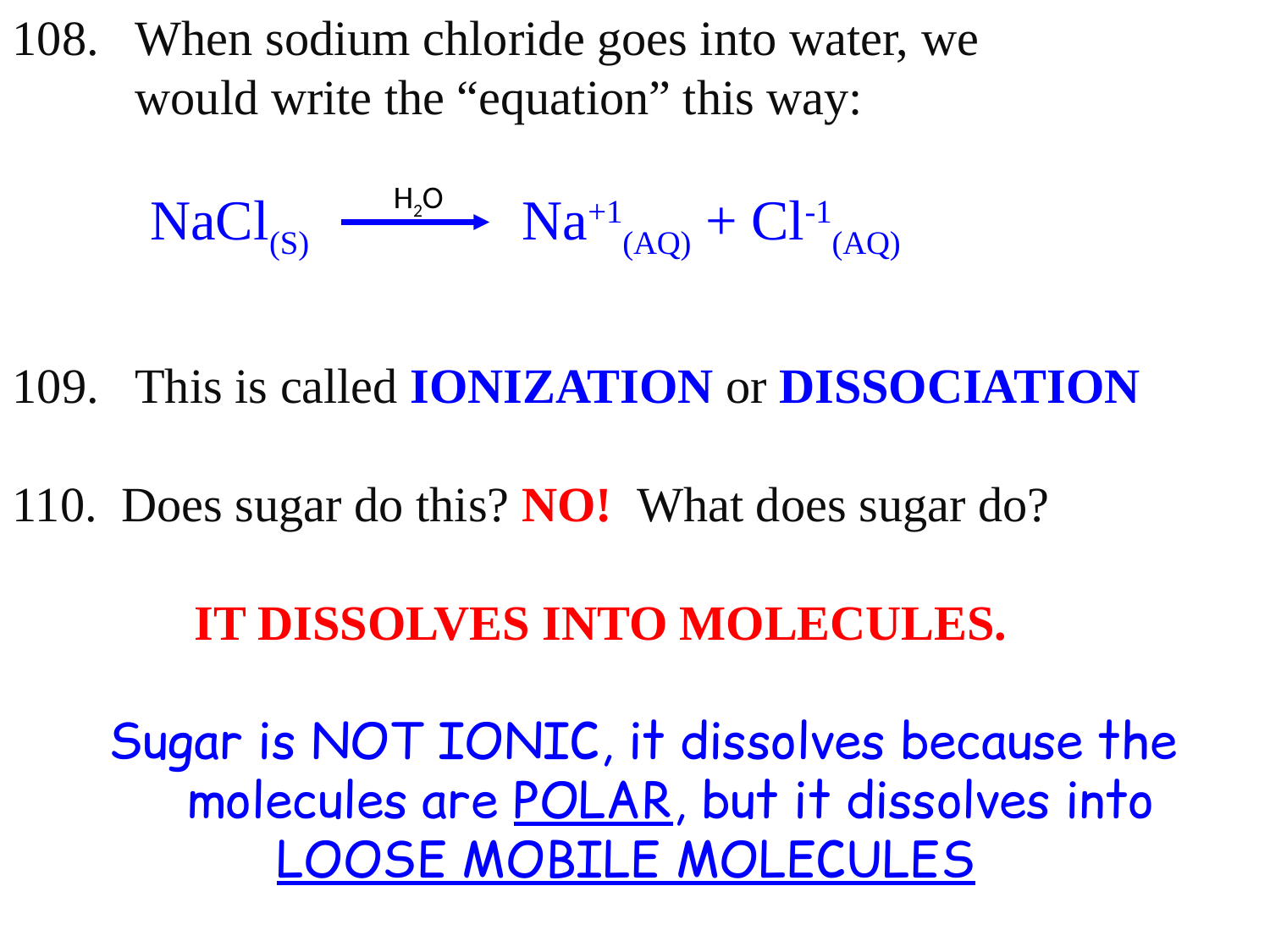

108.   When sodium chloride goes into water, we
          would write the “equation” this way:
           NaCl(S)               Na+1(AQ) + Cl-1(AQ)
109.   This is called IONIZATION or DISSOCIATION
  Does sugar do this? NO!  What does sugar do?
         IT DISSOLVES INTO MOLECULES.
  Sugar is NOT IONIC, it dissolves because the
       molecules are POLAR, but it dissolves into
             LOOSE MOBILE MOLECULES
H2O